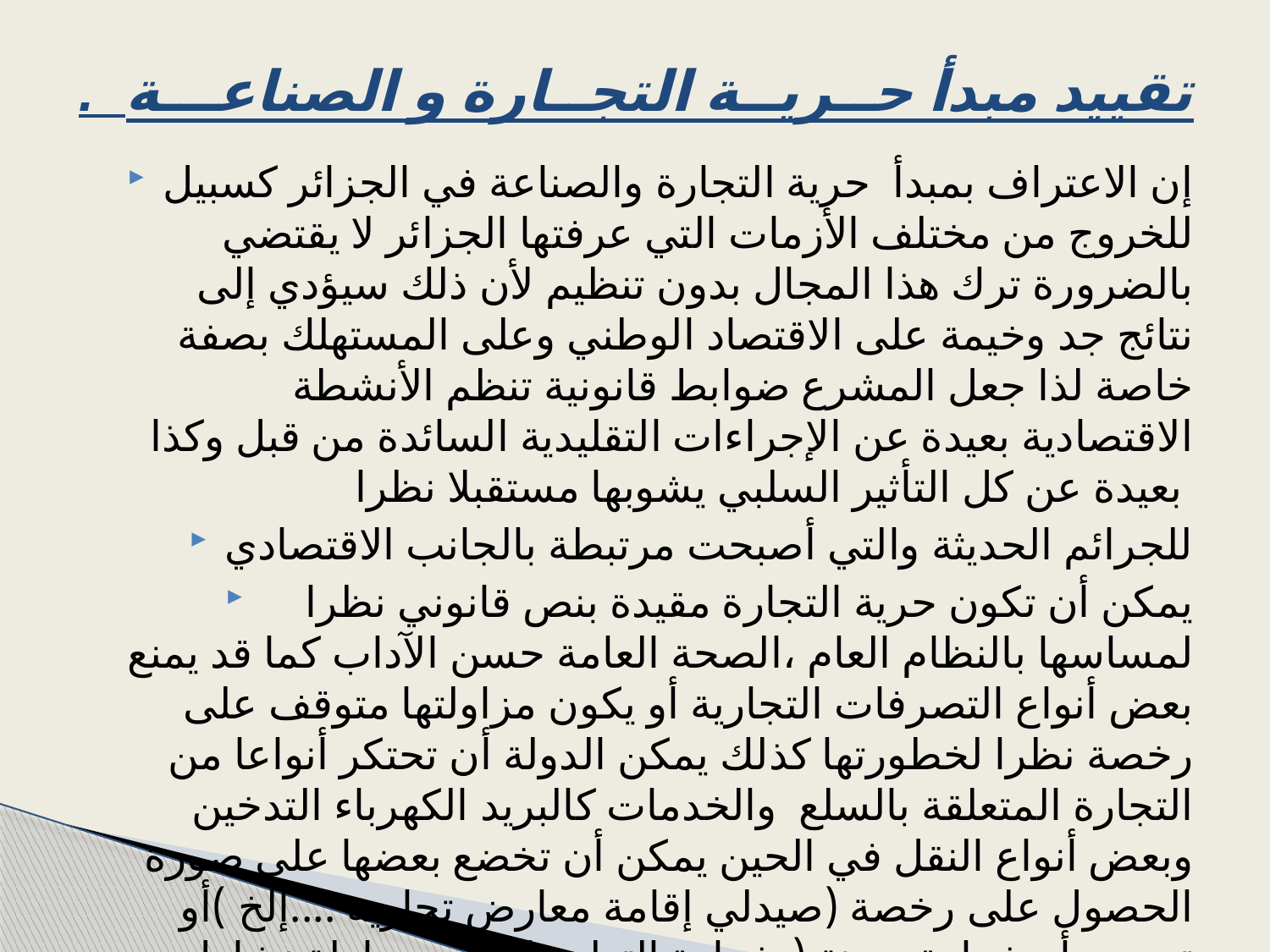

# .  تقييد مبدأ حــريــة التجــارة و الصناعـــة
إن الاعتراف بمبدأ  حرية التجارة والصناعة في الجزائر كسبيل للخروج من مختلف الأزمات التي عرفتها الجزائر لا يقتضي بالضرورة ترك هذا المجال بدون تنظيم لأن ذلك سيؤدي إلى نتائج جد وخيمة على الاقتصاد الوطني وعلى المستهلك بصفة خاصة لذا جعل المشرع ضوابط قانونية تنظم الأنشطة الاقتصادية بعيدة عن الإجراءات التقليدية السائدة من قبل وكذا بعيدة عن كل التأثير السلبي يشوبها مستقبلا نظرا
للجرائم الحديثة والتي أصبحت مرتبطة بالجانب الاقتصادي
    يمكن أن تكون حرية التجارة مقيدة بنص قانوني نظرا لمساسها بالنظام العام ،الصحة العامة حسن الآداب كما قد يمنع بعض أنواع التصرفات التجارية أو يكون مزاولتها متوقف على رخصة نظرا لخطورتها كذلك يمكن الدولة أن تحتكر أنواعا من التجارة المتعلقة بالسلع  والخدمات كالبريد الكهرباء التدخين وبعض أنواع النقل في الحين يمكن أن تخضع بعضها على صورة الحصول على رخصة (صيدلي إقامة معارض تجارية ....إلخ )أو تصريح أو شهادة معينة ( شهادة التعليم العالي مزاولة نشاط الصيدلي ) أو الحصول على بطاقة مهنية ..

.